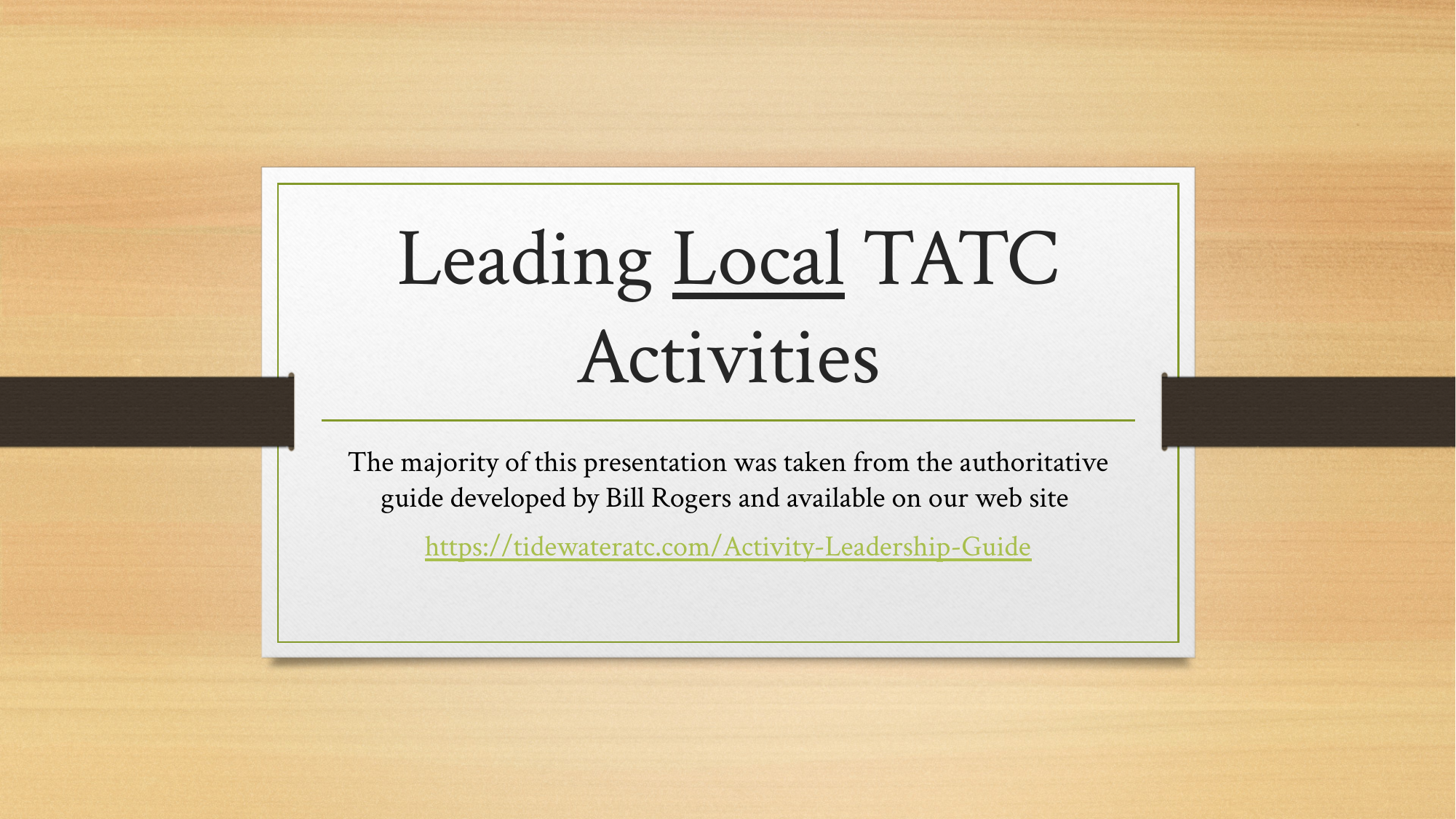

# Leading Local TATC Activities
The majority of this presentation was taken from the authoritative guide developed by Bill Rogers and available on our web site
https://tidewateratc.com/Activity-Leadership-Guide